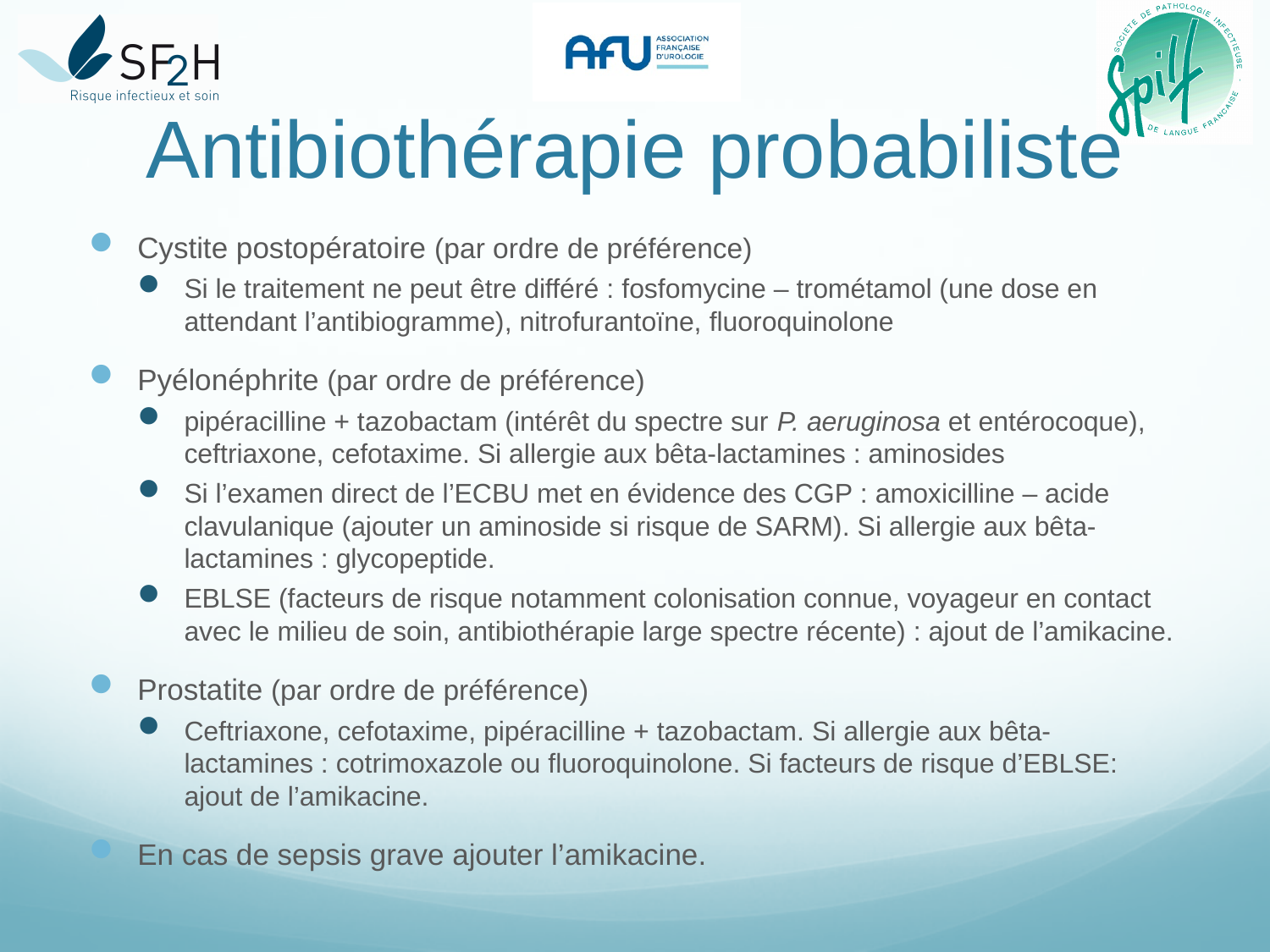

# Antibiothérapie probabiliste
Cystite postopératoire (par ordre de préférence)
Si le traitement ne peut être différé : fosfomycine – trométamol (une dose en attendant l’antibiogramme), nitrofurantoïne, fluoroquinolone
Pyélonéphrite (par ordre de préférence)
pipéracilline + tazobactam (intérêt du spectre sur P. aeruginosa et entérocoque), ceftriaxone, cefotaxime. Si allergie aux bêta-lactamines : aminosides
Si l’examen direct de l’ECBU met en évidence des CGP : amoxicilline – acide clavulanique (ajouter un aminoside si risque de SARM). Si allergie aux bêta-lactamines : glycopeptide.
EBLSE (facteurs de risque notamment colonisation connue, voyageur en contact avec le milieu de soin, antibiothérapie large spectre récente) : ajout de l’amikacine.
Prostatite (par ordre de préférence)
Ceftriaxone, cefotaxime, pipéracilline + tazobactam. Si allergie aux bêta-lactamines : cotrimoxazole ou fluoroquinolone. Si facteurs de risque d’EBLSE: ajout de l’amikacine.
En cas de sepsis grave ajouter l’amikacine.